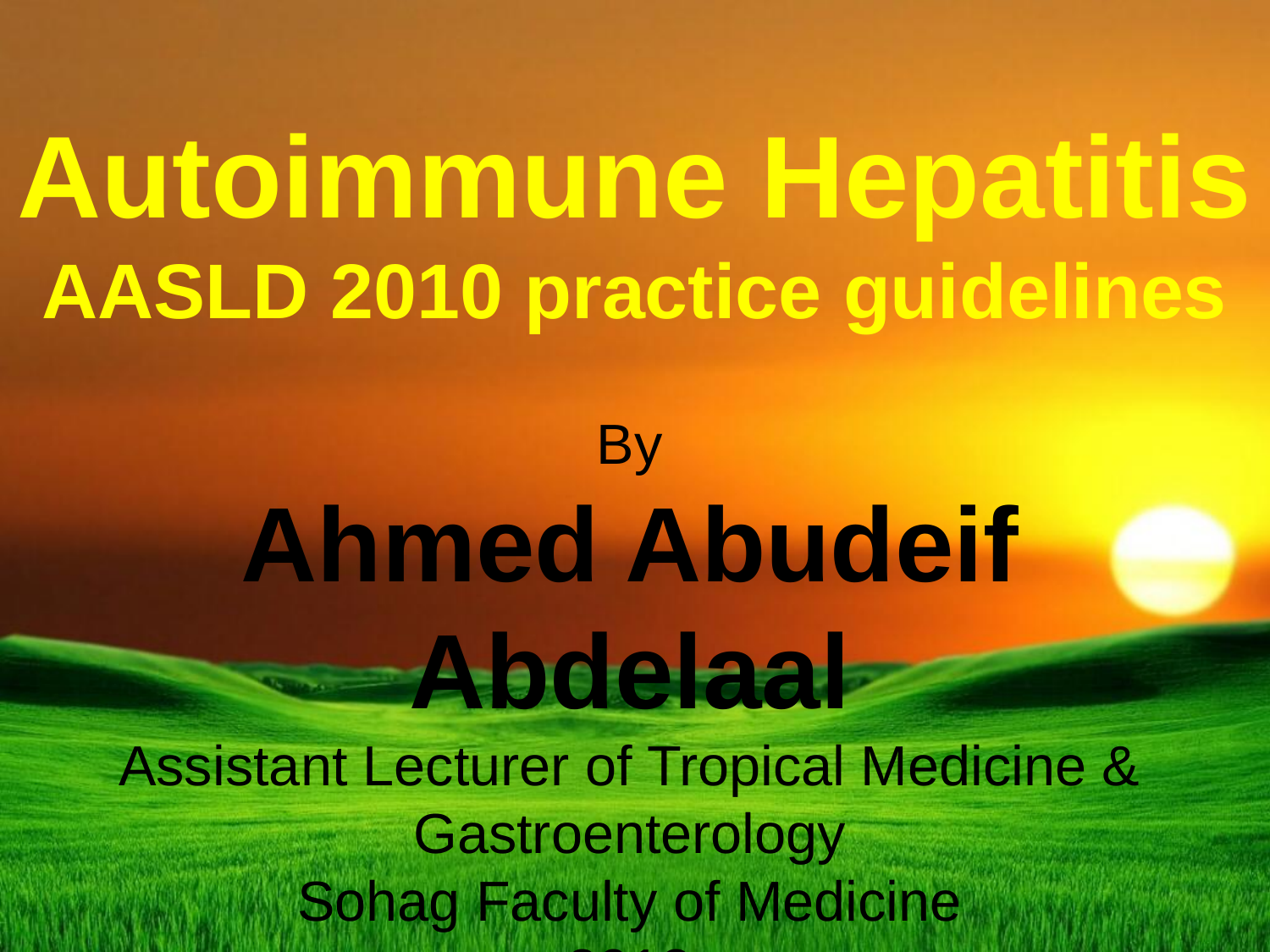

Autoimmune Hepatitis
AASLD 2010 practice guidelines
By
Ahmed Abudeif Abdelaal
Assistant Lecturer of Tropical Medicine & Gastroenterology
Sohag Faculty of Medicine
2013